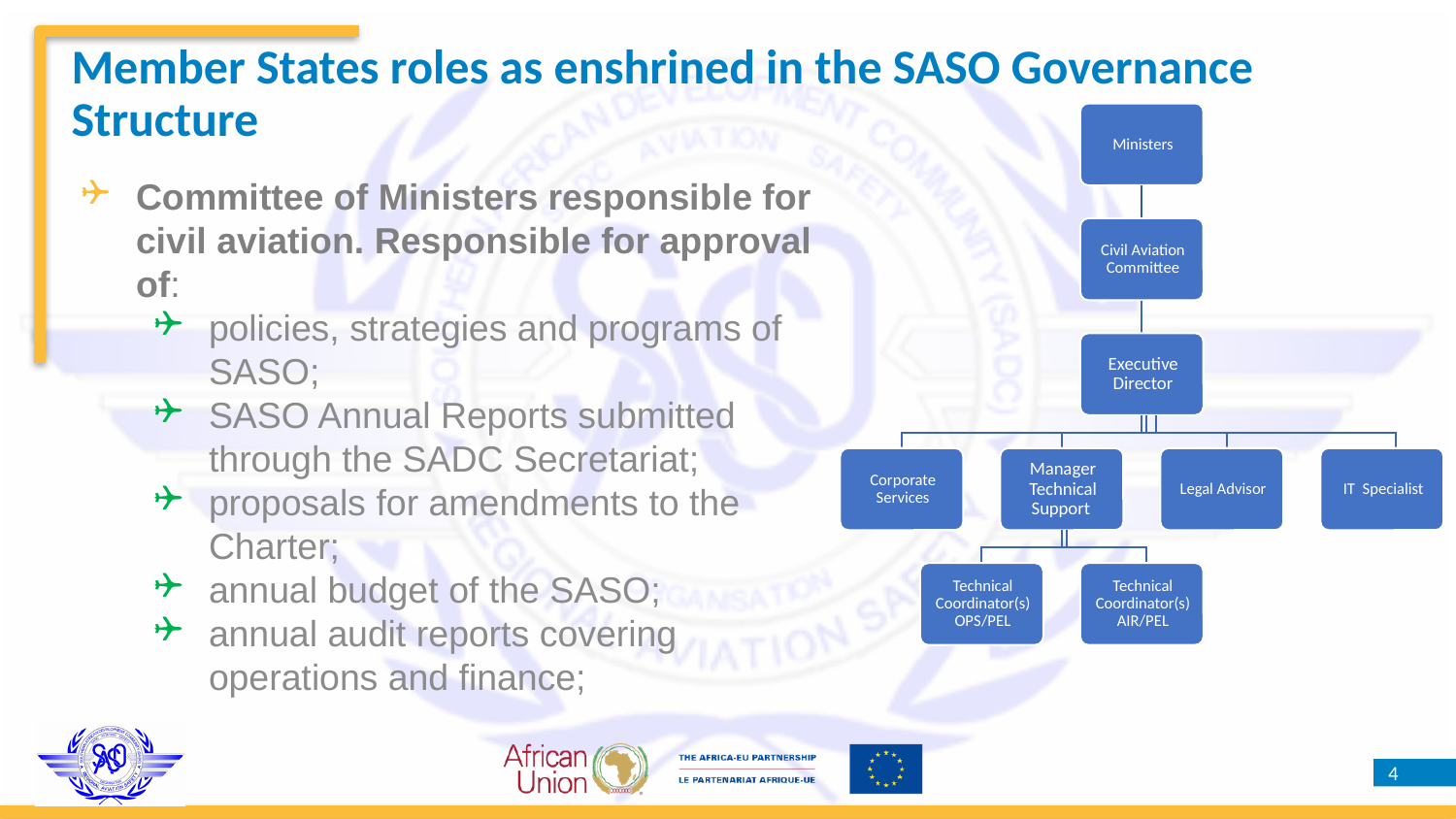

# Member States roles as enshrined in the SASO Governance Structure
Ministers
Civil Aviation Committee
Executive Director
Corporate Services
Manager Technical Support
Technical Coordinator(s) OPS/PEL
Technical Coordinator(s) AIR/PEL
Legal Advisor
IT  Specialist
Committee of Ministers responsible for civil aviation. Responsible for approval of:
policies, strategies and programs of SASO;
SASO Annual Reports submitted through the SADC Secretariat;
proposals for amendments to the Charter;
annual budget of the SASO;
annual audit reports covering operations and finance;